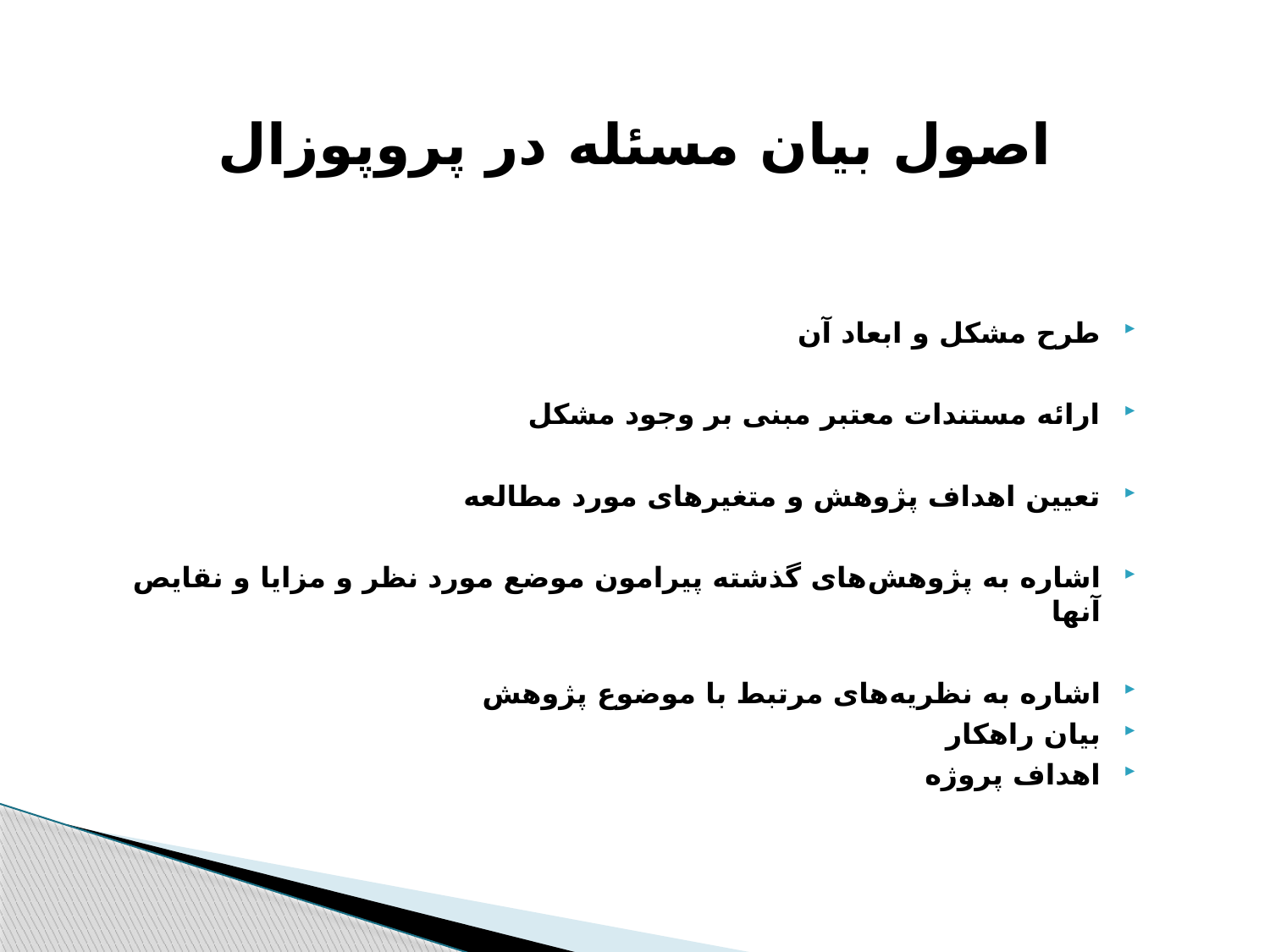

# اصول بیان مسئله در پروپوزال

طرح مشکل و ابعاد آن

ارائه مستندات معتبر مبنی بر وجود مشکل

تعیین اهداف پژوهش و متغیرهای مورد مطالعه

اشاره به پژوهش‌­های گذشته پیرامون موضع مورد نظر و مزایا و نقایص آن­ها

اشاره به نظریه­‌های مرتبط با موضوع پژوهش
بیان راهکار
اهداف پروژه